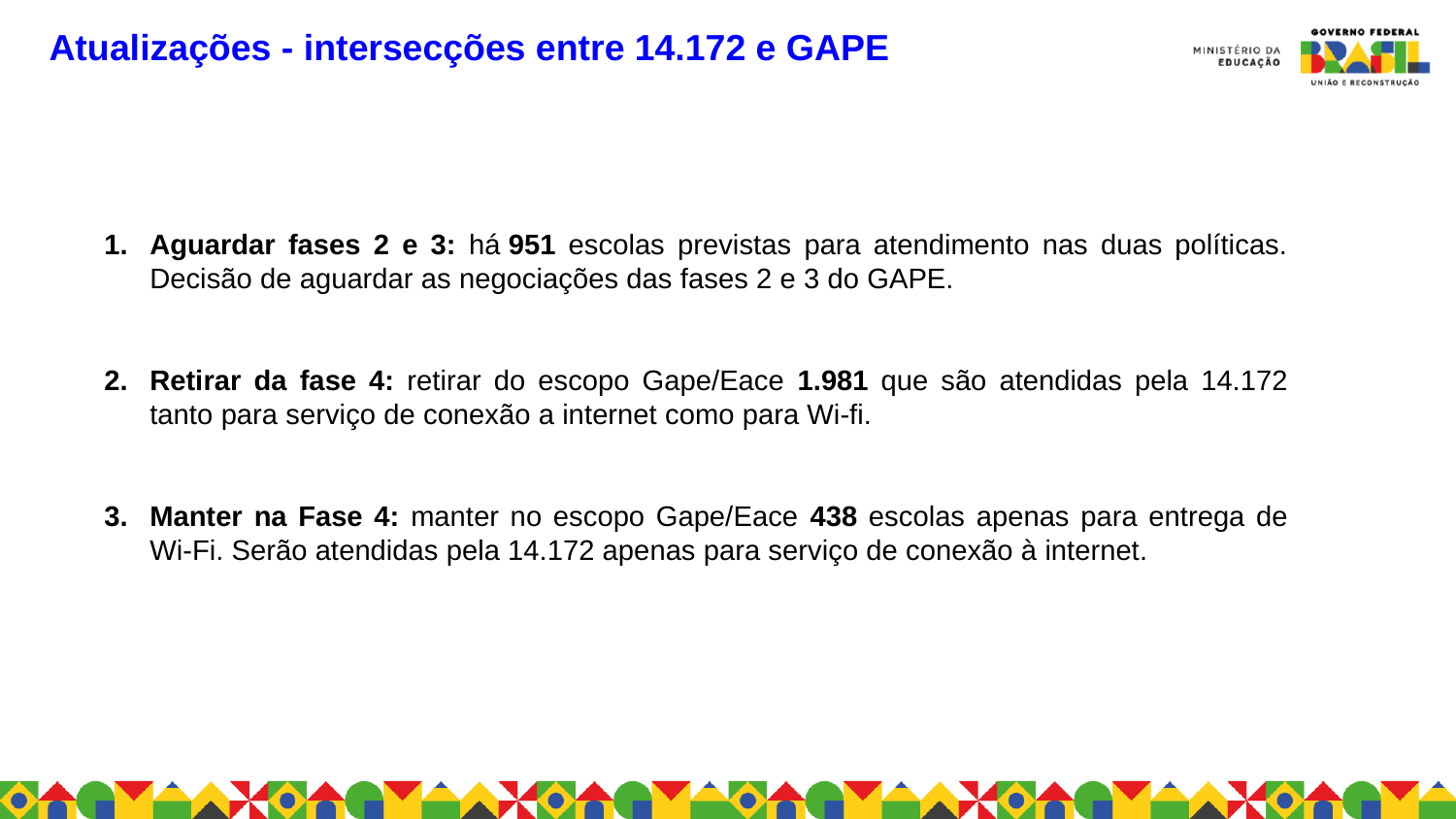

Atualizações - intersecções entre 14.172 e GAPE
Aguardar fases 2 e 3: há 951 escolas previstas para atendimento nas duas políticas. Decisão de aguardar as negociações das fases 2 e 3 do GAPE.

Retirar da fase 4: retirar do escopo Gape/Eace 1.981 que são atendidas pela 14.172 tanto para serviço de conexão a internet como para Wi-fi.

Manter na Fase 4: manter no escopo Gape/Eace 438 escolas apenas para entrega de Wi-Fi. Serão atendidas pela 14.172 apenas para serviço de conexão à internet.